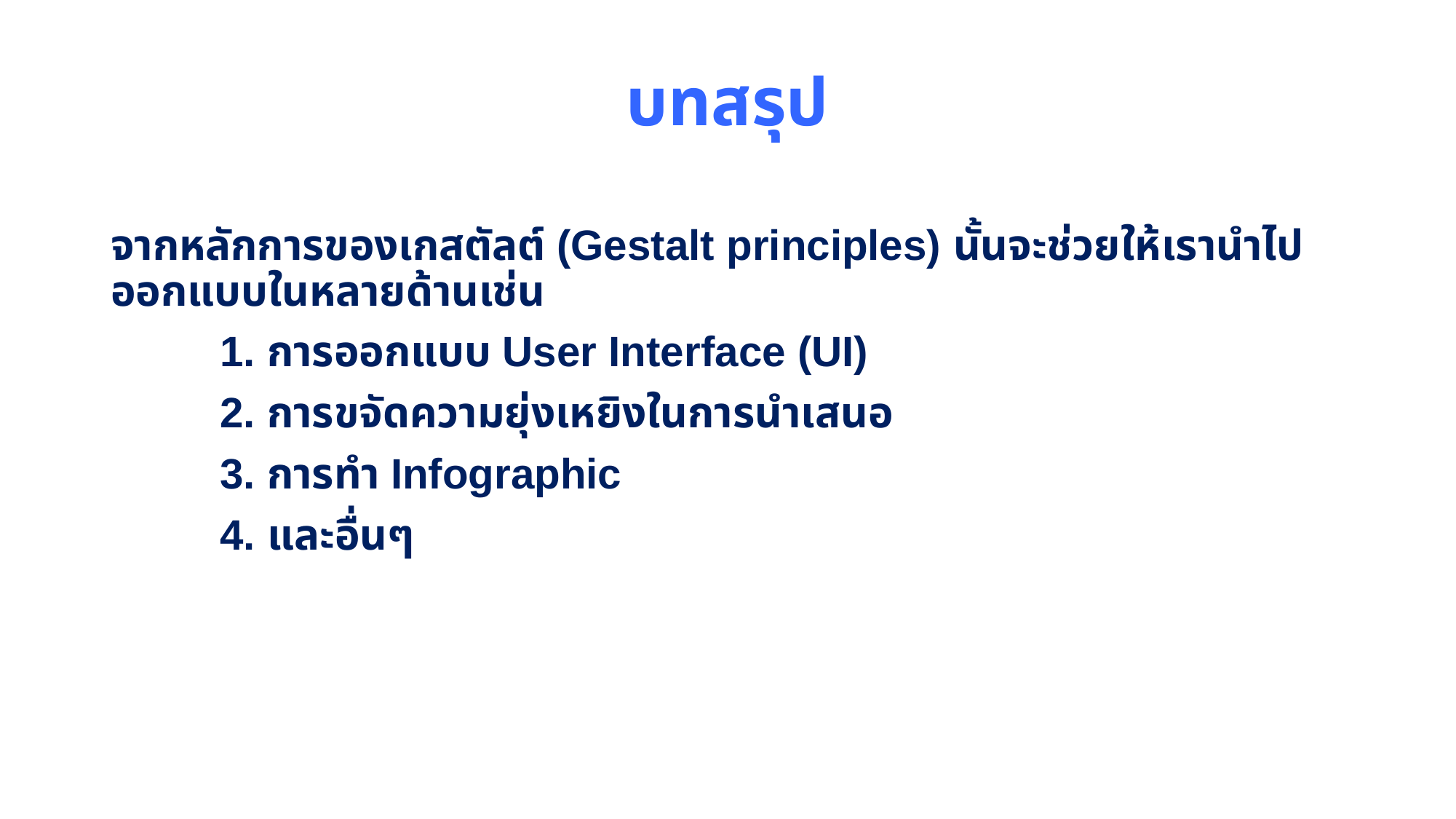

# บทสรุป
จากหลักการของเกสตัลต์ (Gestalt principles) นั้นจะช่วยให้เรานำไปออกแบบในหลายด้านเช่น
	1. การออกแบบ User Interface (UI)
	2. การขจัดความยุ่งเหยิงในการนำเสนอ
	3. การทำ Infographic
	4. และอื่นๆ